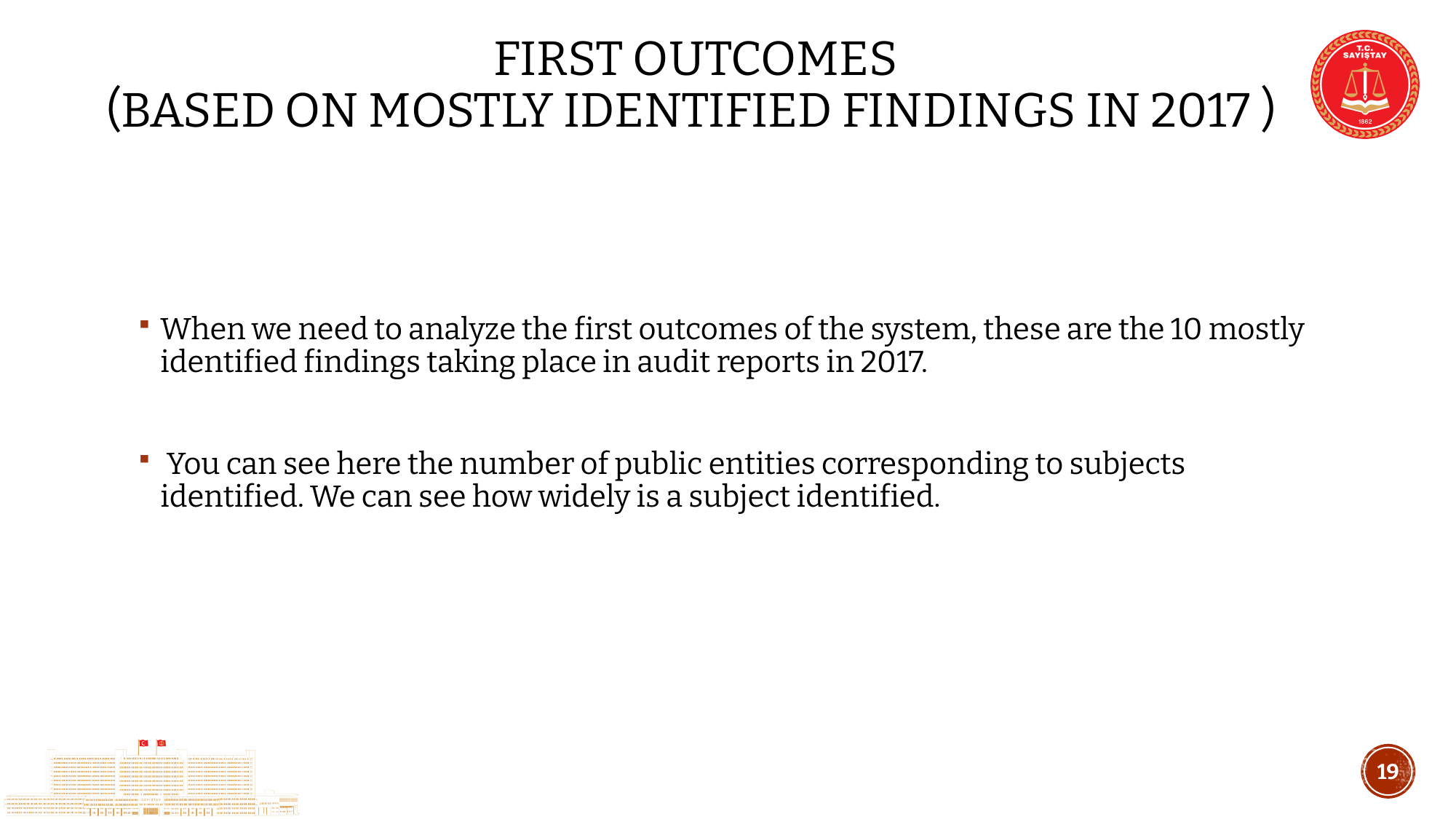

# FIrst Outcomes (BASED ON mostly IdentIfIed fIndIngs IN 2017 )

When we need to analyze the first outcomes of the system, these are the 10 mostly identified findings taking place in audit reports in 2017.

 You can see here the number of public entities corresponding to subjects identified. We can see how widely is a subject identified.

19